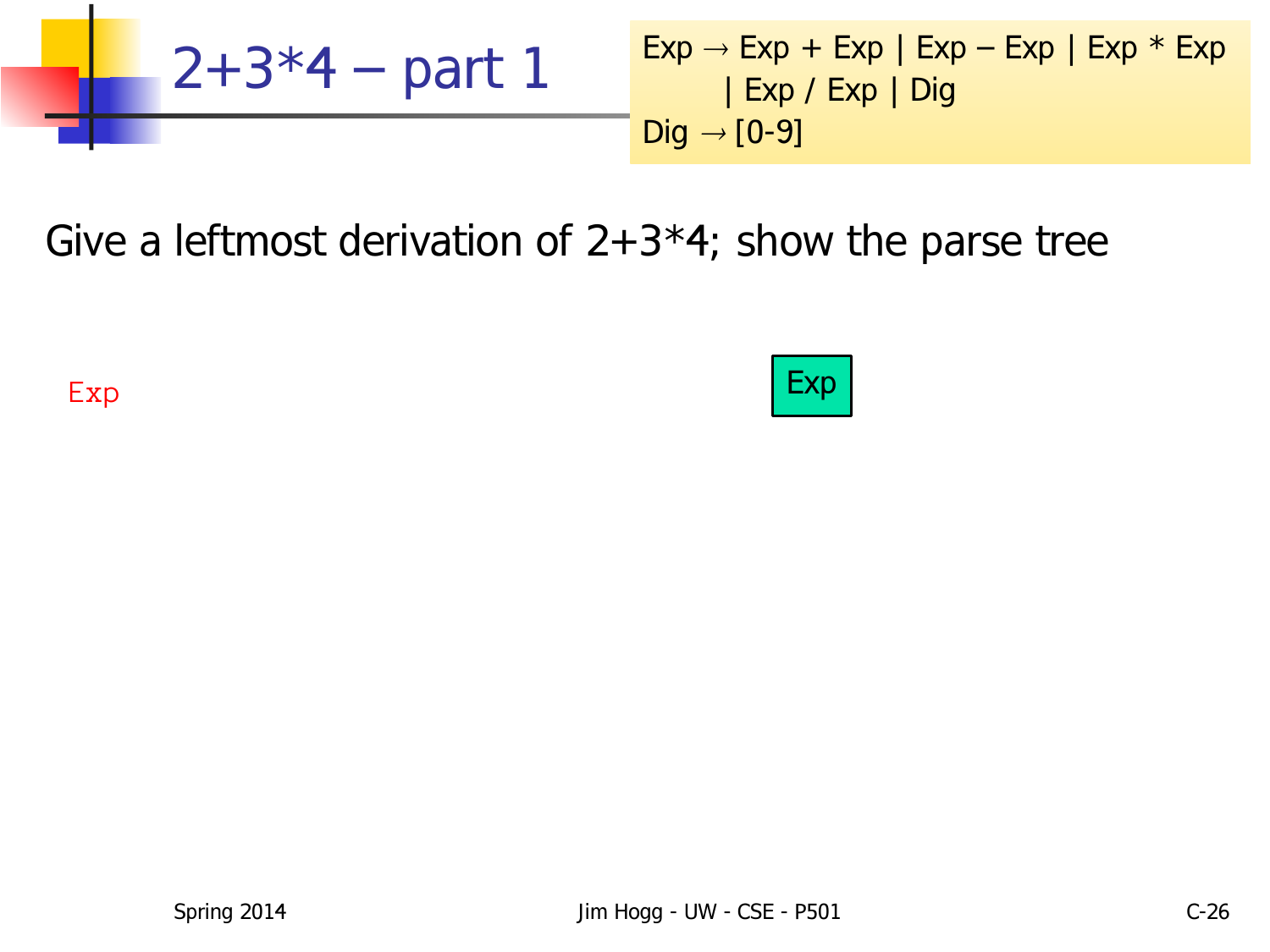

Exp → Exp + Exp | Exp – Exp | Exp * Exp
        | Exp / Exp | Dig
Dig → [0-9]
# 2+3*4 – part 1
Give a leftmost derivation of 2+3*4; show the parse tree
Exp
Exp
C-26
Spring 2014
Jim Hogg - UW - CSE - P501